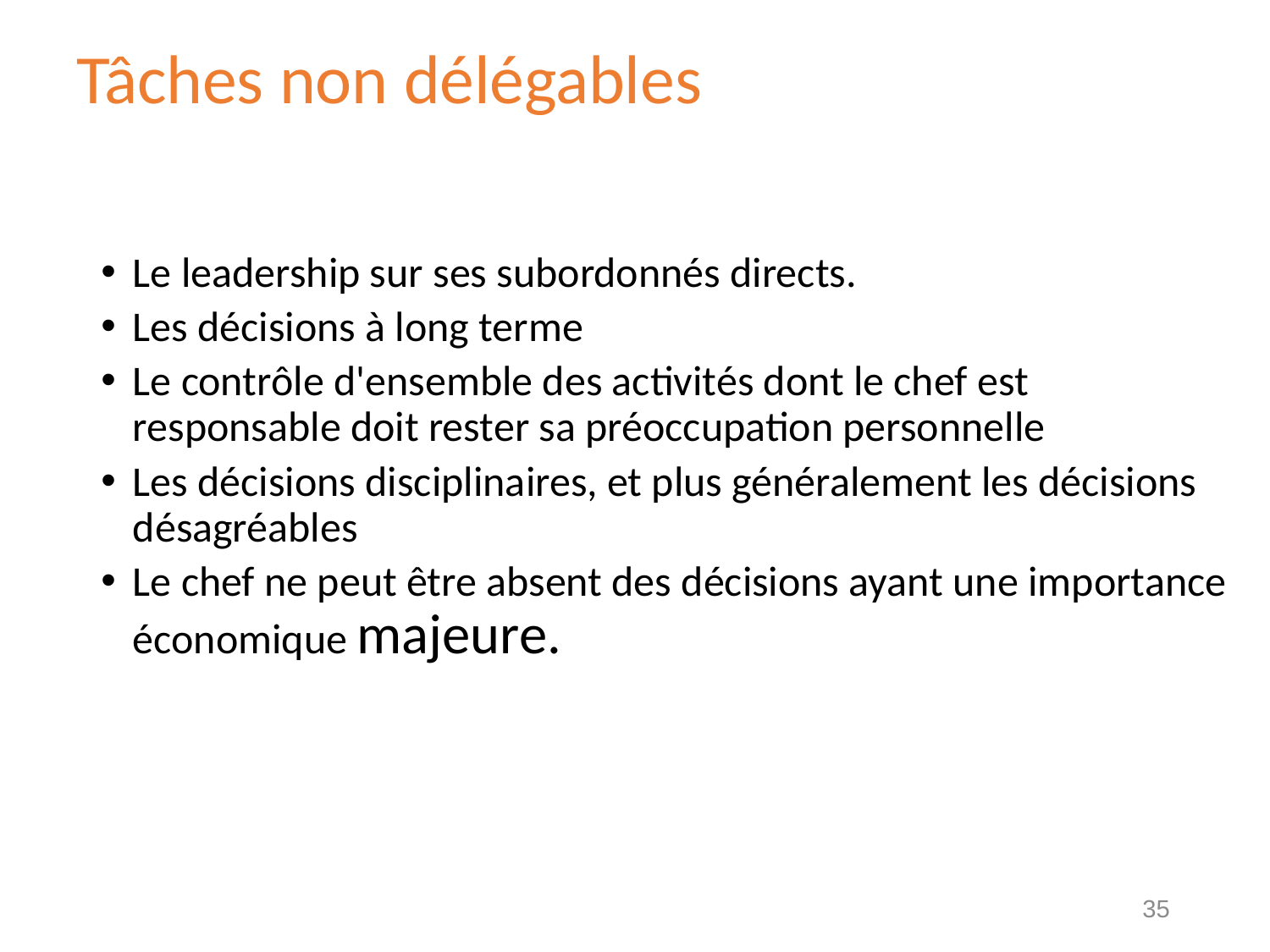

# Tâches non délégables

Le leadership sur ses subordonnés directs.
Les décisions à long terme
Le contrôle d'ensemble des activités dont le chef est responsable doit rester sa préoccupation personnelle
Les décisions disciplinaires, et plus généralement les décisions désagréables
Le chef ne peut être absent des décisions ayant une importance économique majeure.
35